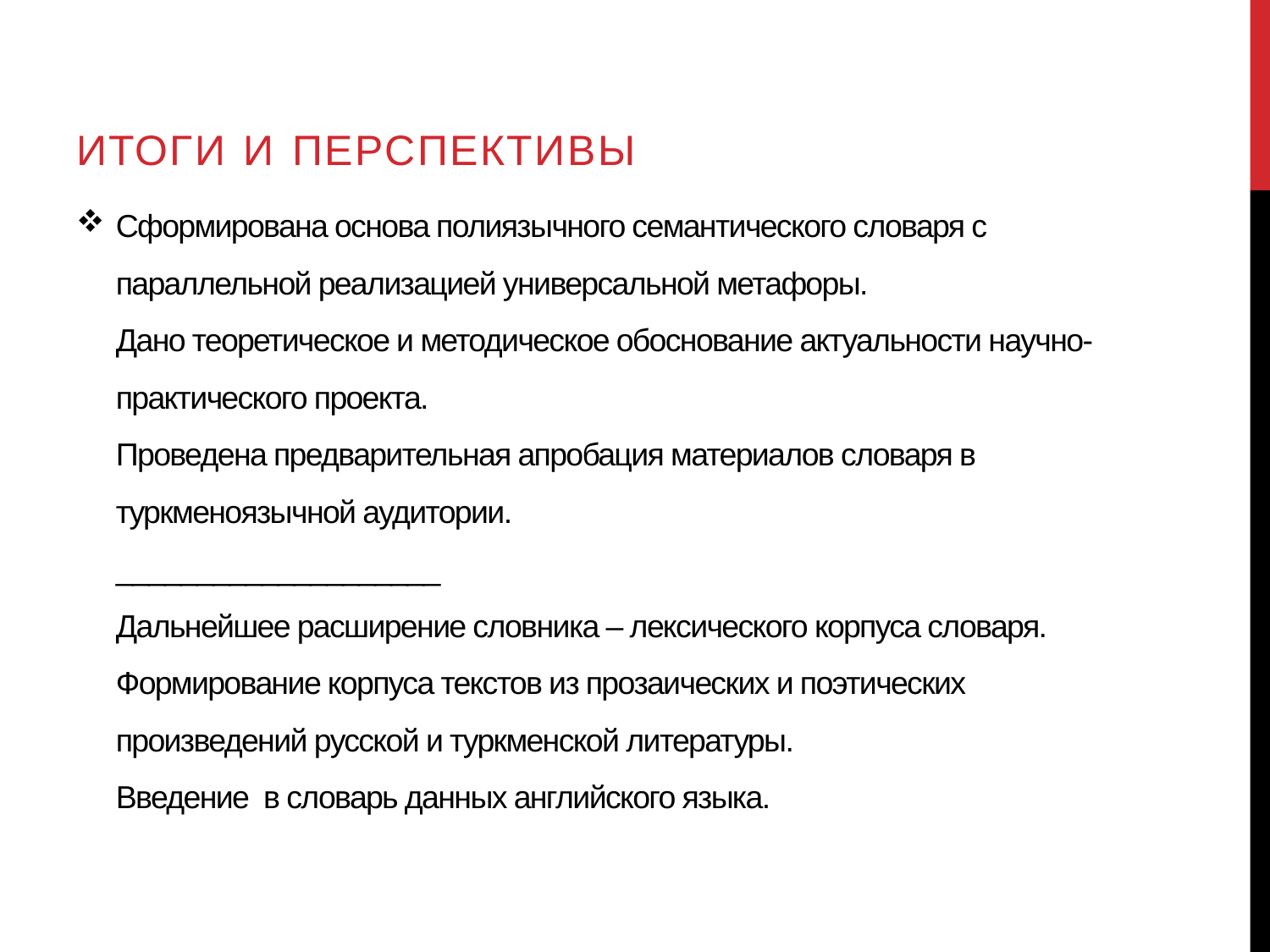

Итоги и перспективы
# Сформирована основа полиязычного семантического словаря с параллельной реализацией универсальной метафоры. Дано теоретическое и методическое обоснование актуальности научно-практического проекта. Проведена предварительная апробация материалов словаря в туркменоязычной аудитории. ____________________ Дальнейшее расширение словника – лексического корпуса словаря. Формирование корпуса текстов из прозаических и поэтических произведений русской и туркменской литературы. Введение  в словарь данных английского языка.